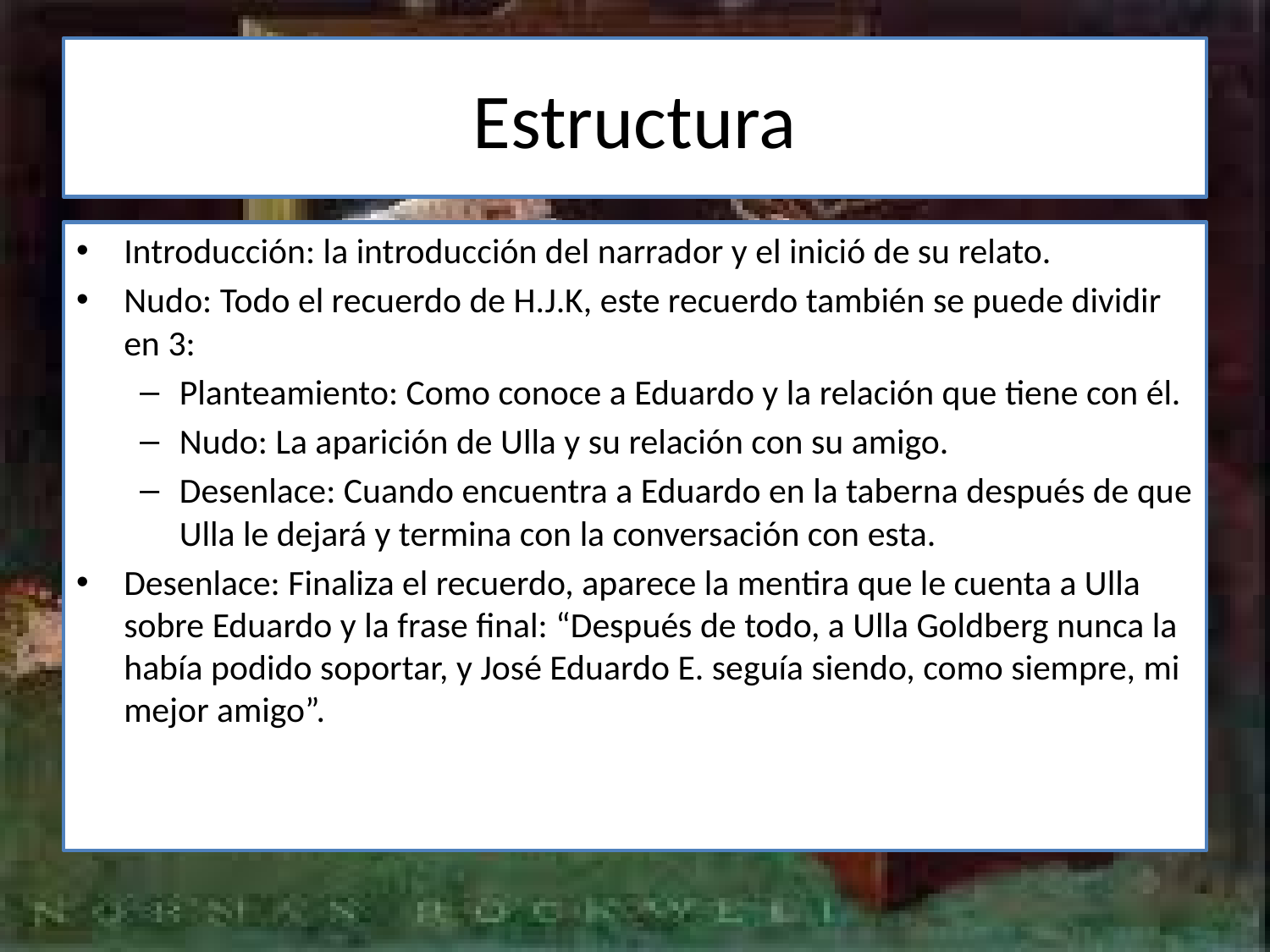

# Estructura
Introducción: la introducción del narrador y el inició de su relato.
Nudo: Todo el recuerdo de H.J.K, este recuerdo también se puede dividir en 3:
Planteamiento: Como conoce a Eduardo y la relación que tiene con él.
Nudo: La aparición de Ulla y su relación con su amigo.
Desenlace: Cuando encuentra a Eduardo en la taberna después de que Ulla le dejará y termina con la conversación con esta.
Desenlace: Finaliza el recuerdo, aparece la mentira que le cuenta a Ulla sobre Eduardo y la frase final: “Después de todo, a Ulla Goldberg nunca la había podido soportar, y José Eduardo E. seguía siendo, como siempre, mi mejor amigo”.